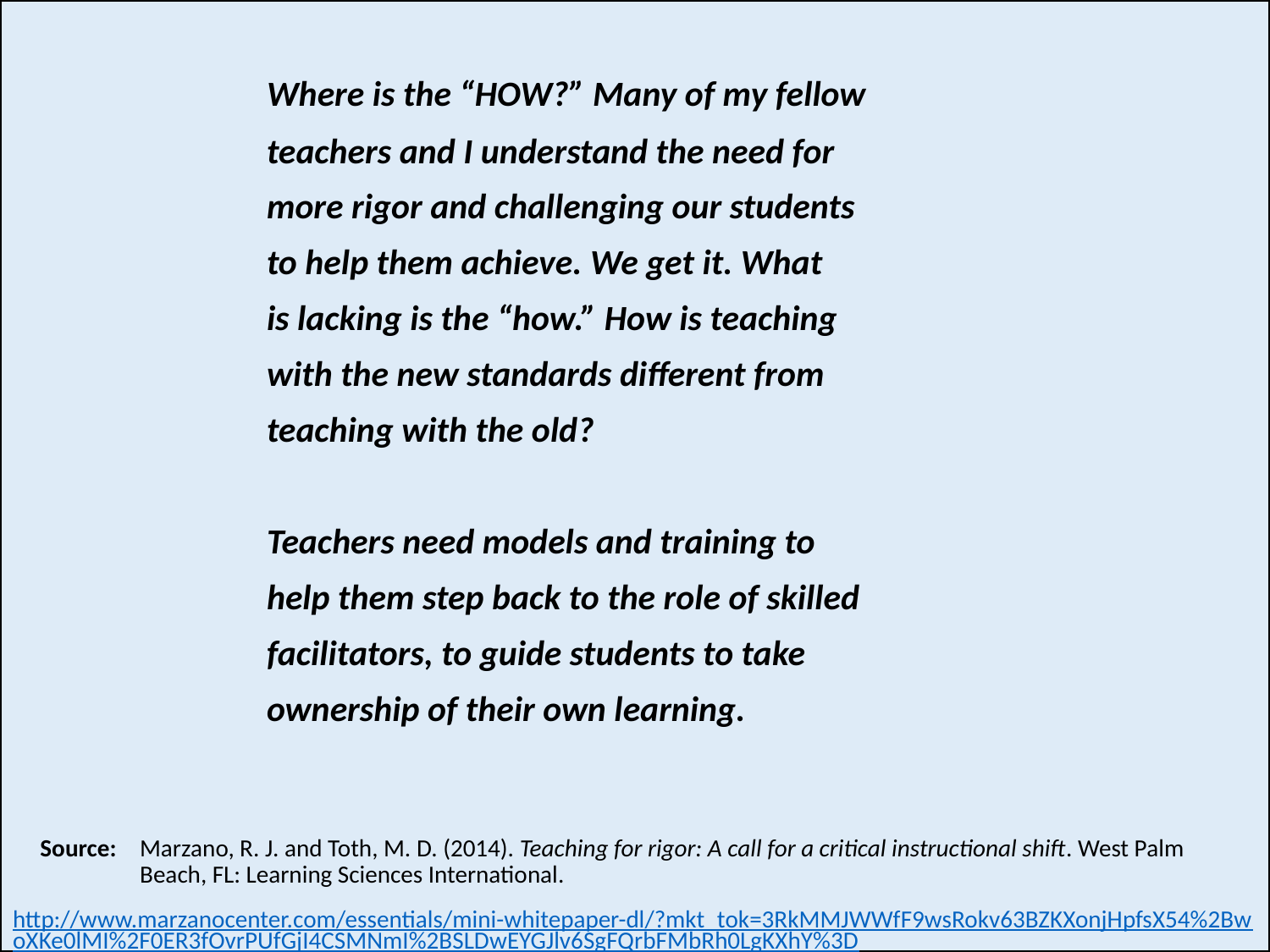

Where is the “HOW?” Many of my fellow
		teachers and I understand the need for
		more rigor and challenging our students
		to help them achieve. We get it. What
		is lacking is the “how.” How is teaching
		with the new standards different from
		teaching with the old?

		Teachers need models and training to
		help them step back to the role of skilled
		facilitators, to guide students to take
		ownership of their own learning.

     Source:  	Marzano, R. J. and Toth, M. D. (2014). Teaching for rigor: A call for a critical instructional shift. West Palm 	Beach, FL: Learning Sciences International.
http://www.marzanocenter.com/essentials/mini-whitepaper-dl/?mkt_tok=3RkMMJWWfF9wsRokv63BZKXonjHpfsX54%2BwoXKe0lMI%2F0ER3fOvrPUfGjI4CSMNmI%2BSLDwEYGJlv6SgFQrbFMbRh0LgKXhY%3D

# Dylan Wiliam’s final comment… http://www.dylanwiliamcenter.com/webinars/
10 years of deliberate practice is required to become expert for other domains as well as teaching
Even the best teachers need to practice to become better
Most teachers make exponential improvement in years 1 to 3, and often go into auto-pilot mode if not pushed and encouraged to get better
Some teachers are motivated to get better on their own
Create the conditions for teachers continue to improve well beyond their current levels
8/15/2018
50